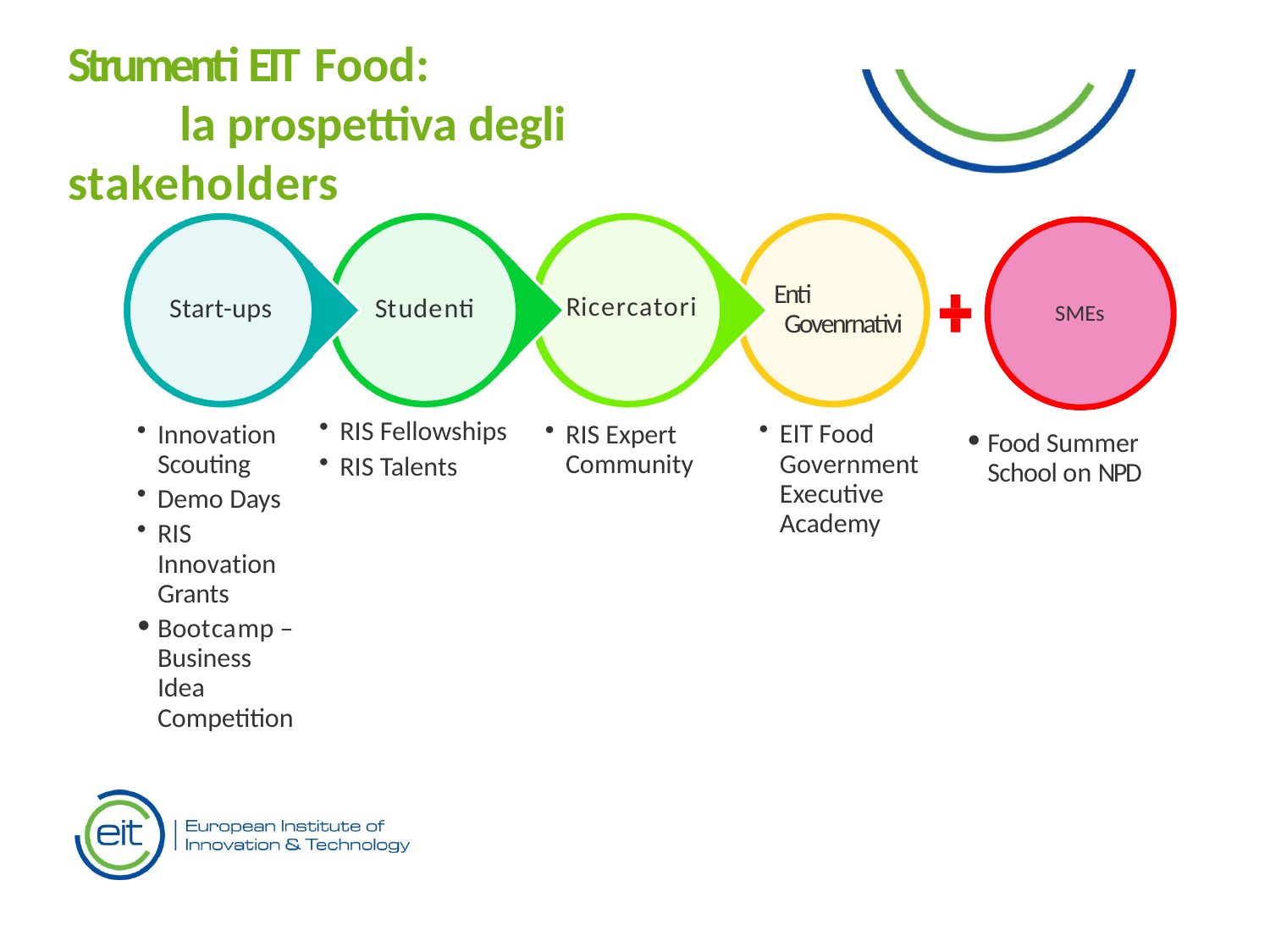

# Strumenti  EIT  Food: la prospettiva degli stakeholders

Enti Govenrnativi
Start-ups
Studenti
Ricercatori

SMEs

RIS Fellowships
RIS Talents
EIT Food  Government  Executive  Academy
Innovation  Scouting
Demo Days
RIS Innovation  Grants
Bootcamp – Business Idea Competition
RIS Expert  Community
Food Summer  School on NPD